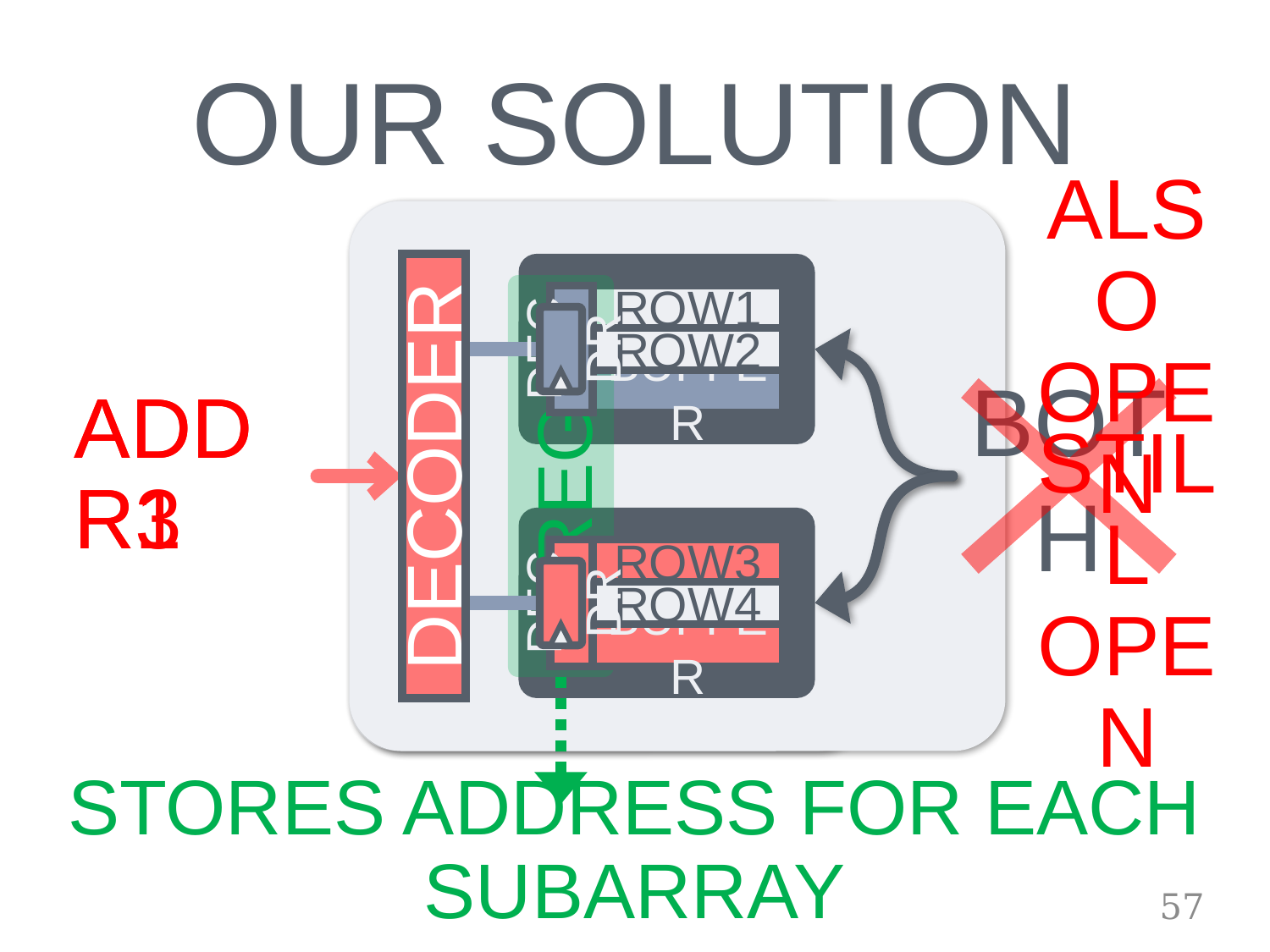

OUR SOLUTION

ROW1
ALSO
OPEN

ROW2
DECDR

BUFFER

BOTH
ADDR3
ADDR1
REG.
DECODER

ROW3
STILL
OPEN

ROW4
DECDR
BUFFER
STORES ADDRESS FOR EACH SUBARRAY
57